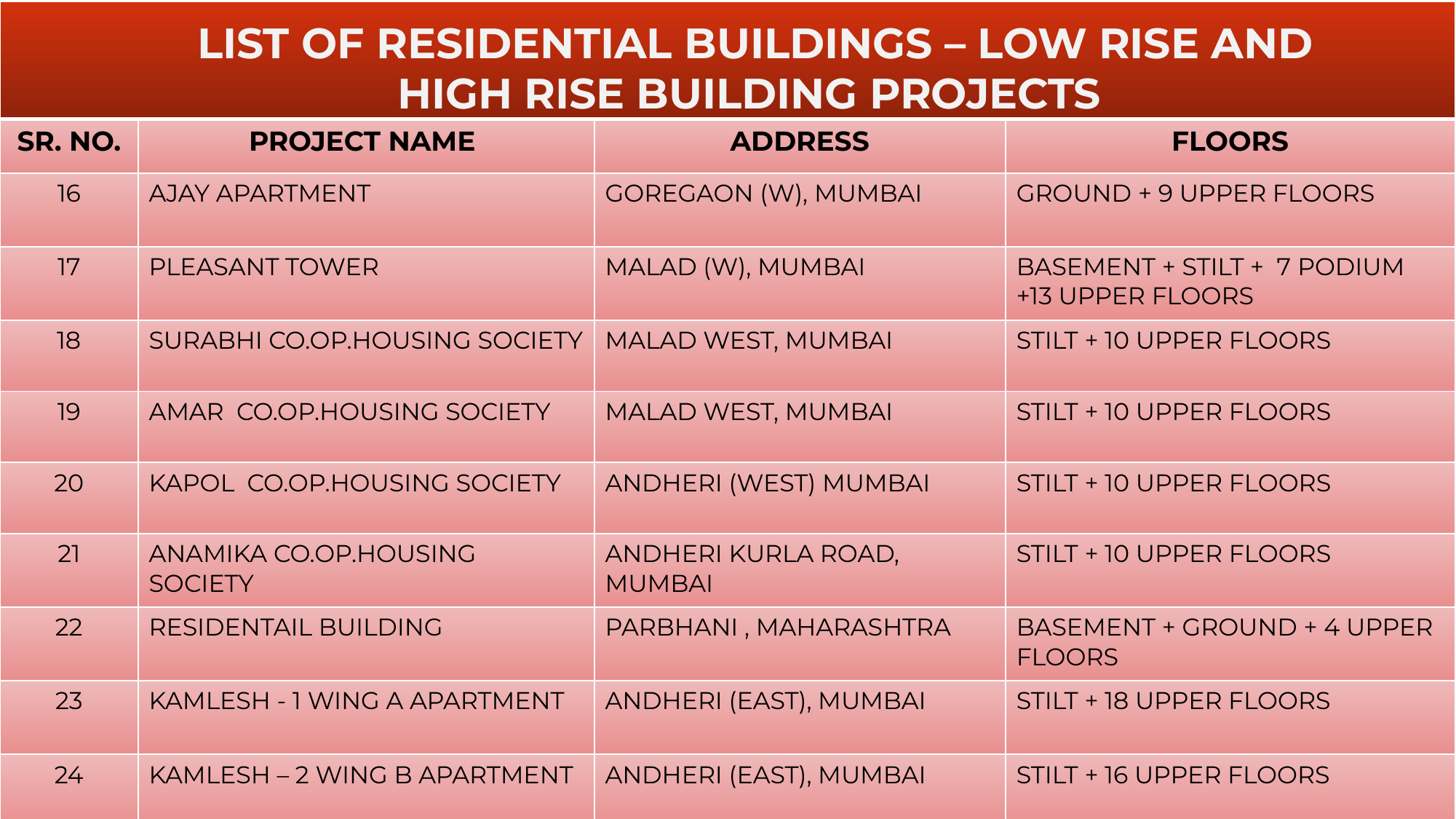

|  |  |  |  |
| --- | --- | --- | --- |
| SR. NO. | PROJECT NAME | ADDRESS | FLOORS |
| 16 | AJAY APARTMENT | GOREGAON (W), MUMBAI | GROUND + 9 UPPER FLOORS |
| 17 | PLEASANT TOWER | MALAD (W), MUMBAI | BASEMENT + STILT + 7 PODIUM +13 UPPER FLOORS |
| 18 | SURABHI CO.OP.HOUSING SOCIETY | MALAD WEST, MUMBAI | STILT + 10 UPPER FLOORS |
| 19 | AMAR CO.OP.HOUSING SOCIETY | MALAD WEST, MUMBAI | STILT + 10 UPPER FLOORS |
| 20 | KAPOL CO.OP.HOUSING SOCIETY | ANDHERI (WEST) MUMBAI | STILT + 10 UPPER FLOORS |
| 21 | ANAMIKA CO.OP.HOUSING SOCIETY | ANDHERI KURLA ROAD, MUMBAI | STILT + 10 UPPER FLOORS |
| 22 | RESIDENTAIL BUILDING | PARBHANI , MAHARASHTRA | BASEMENT + GROUND + 4 UPPER FLOORS |
| 23 | KAMLESH - 1 WING A APARTMENT | ANDHERI (EAST), MUMBAI | STILT + 18 UPPER FLOORS |
| 24 | KAMLESH – 2 WING B APARTMENT | ANDHERI (EAST), MUMBAI | STILT + 16 UPPER FLOORS |
LIST OF RESIDENTIAL BUILDINGS – LOW RISE AND HIGH RISE BUILDING PROJECTS